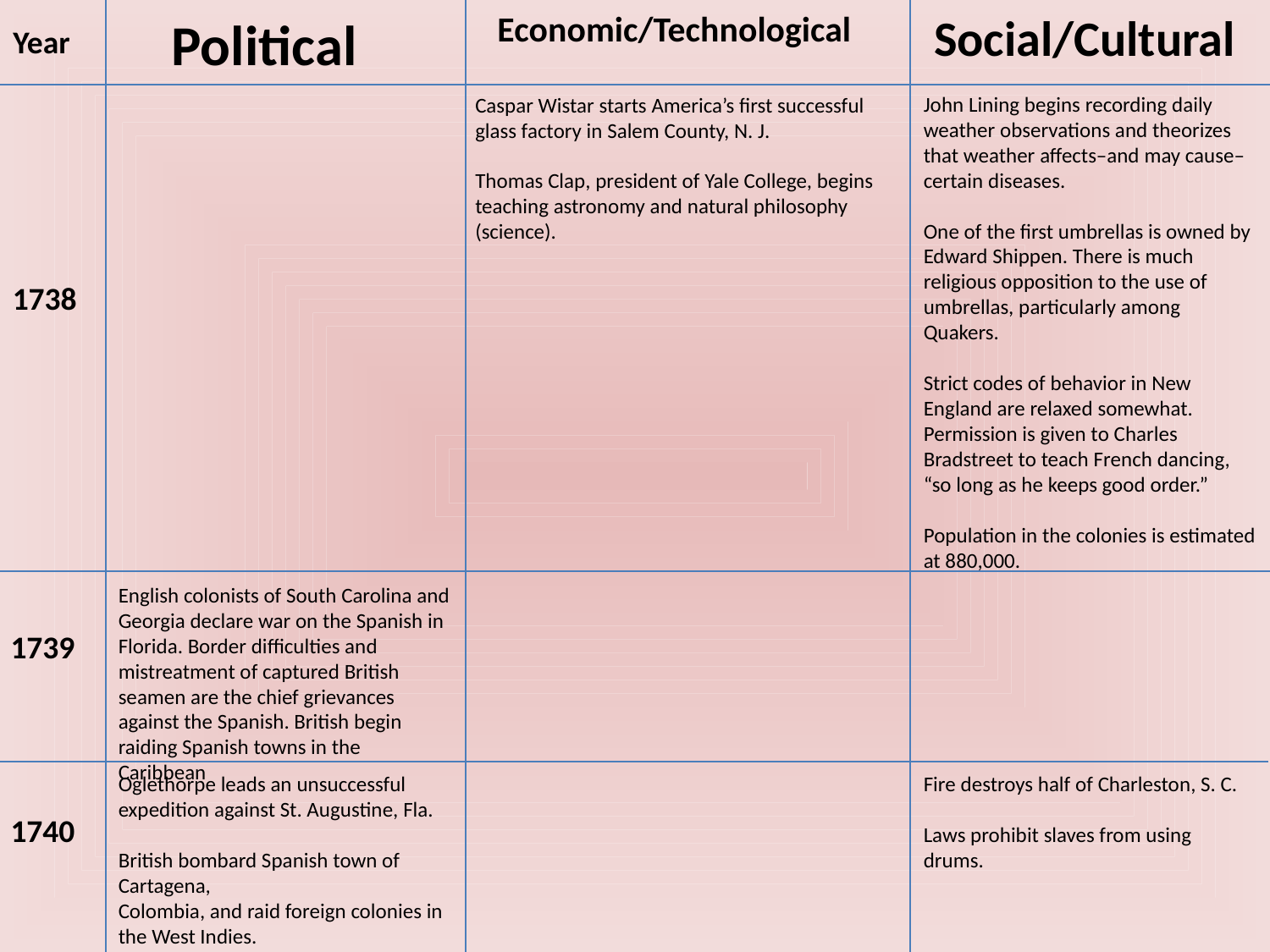

Political
Economic/Technological
Social/Cultural
Year
John Lining begins recording daily weather observations and theorizes that weather affects–and may cause–certain diseases.

One of the first umbrellas is owned by Edward Shippen. There is much religious opposition to the use of umbrellas, particularly among Quakers.

Strict codes of behavior in New England are relaxed somewhat. Permission is given to Charles Bradstreet to teach French dancing, “so long as he keeps good order.”

Population in the colonies is estimated at 880,000.

Caspar Wistar starts America’s first successful glass factory in Salem County, N. J.

Thomas Clap, president of Yale College, begins teaching astronomy and natural philosophy (science).

1738
English colonists of South Carolina and Georgia declare war on the Spanish in Florida. Border difficulties and mistreatment of captured British seamen are the chief grievances against the Spanish. British begin raiding Spanish towns in the Caribbean

1739
Oglethorpe leads an unsuccessful expedition against St. Augustine, Fla.

British bombard Spanish town of Cartagena,
Colombia, and raid foreign colonies in the West Indies.

Fire destroys half of Charleston, S. C.

Laws prohibit slaves from using drums.

1740